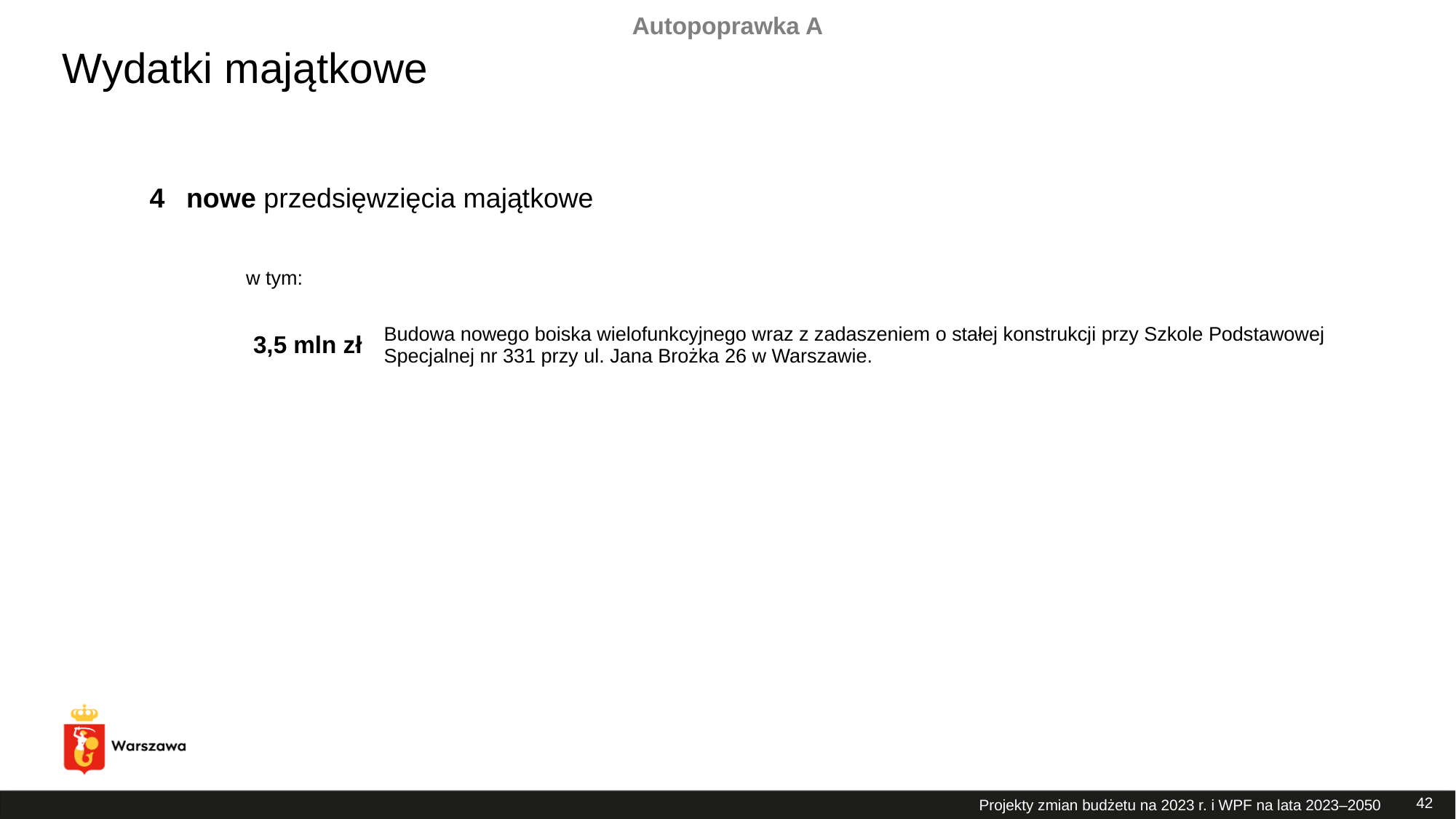

Autopoprawka A
Wydatki majątkowe
| 4 | nowe przedsięwzięcia majątkowe |  |
| --- | --- | --- |
|  | w tym: |  |
|  | 3,5 mln zł | Budowa nowego boiska wielofunkcyjnego wraz z zadaszeniem o stałej konstrukcji przy Szkole Podstawowej Specjalnej nr 331 przy ul. Jana Brożka 26 w Warszawie. |
42
Projekty zmian budżetu na 2023 r. i WPF na lata 2023–2050